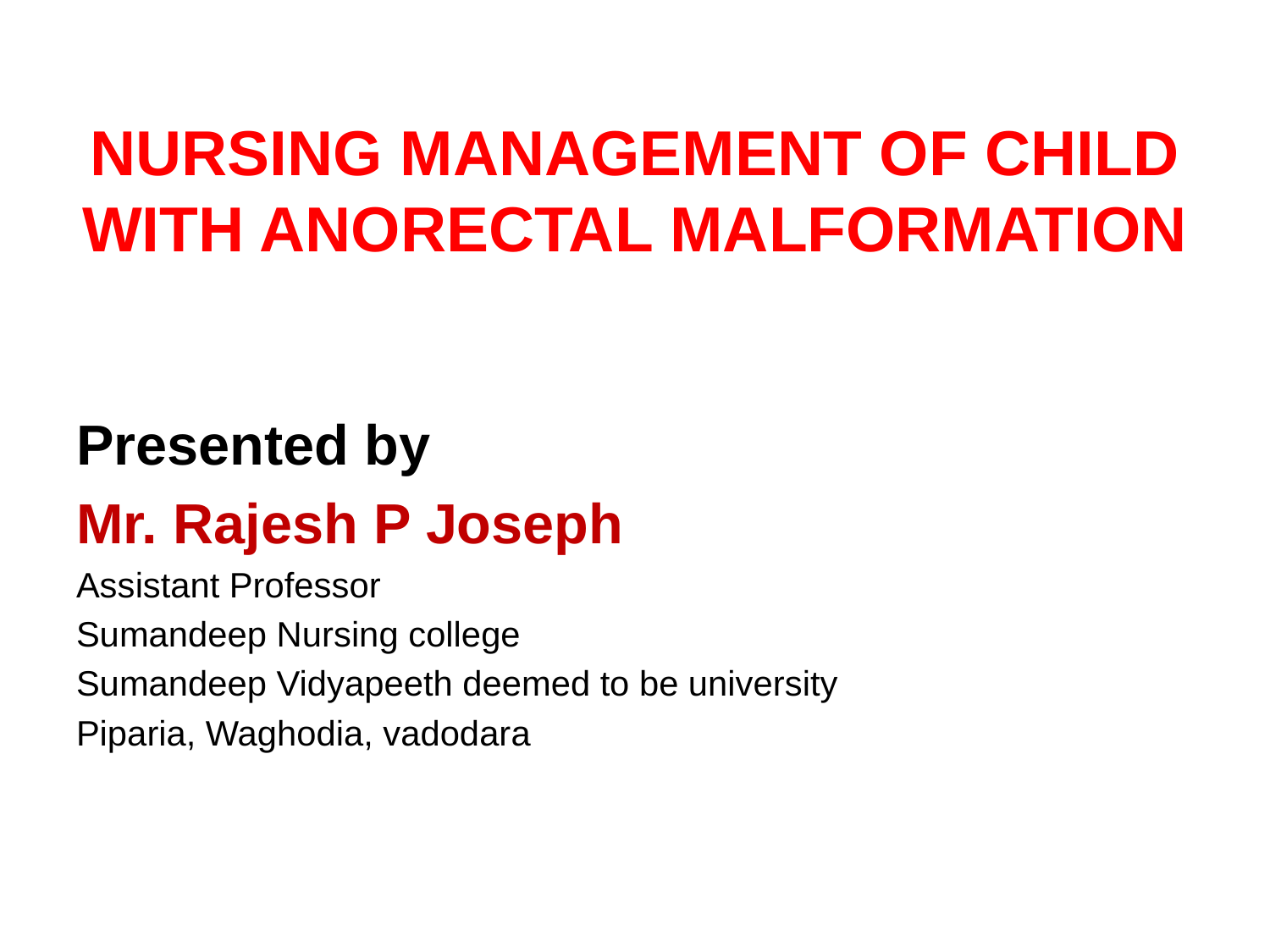

# NURSING MANAGEMENT OF CHILD WITH ANORECTAL MALFORMATION
Presented by
Mr. Rajesh P Joseph
Assistant Professor
Sumandeep Nursing college
Sumandeep Vidyapeeth deemed to be university
Piparia, Waghodia, vadodara